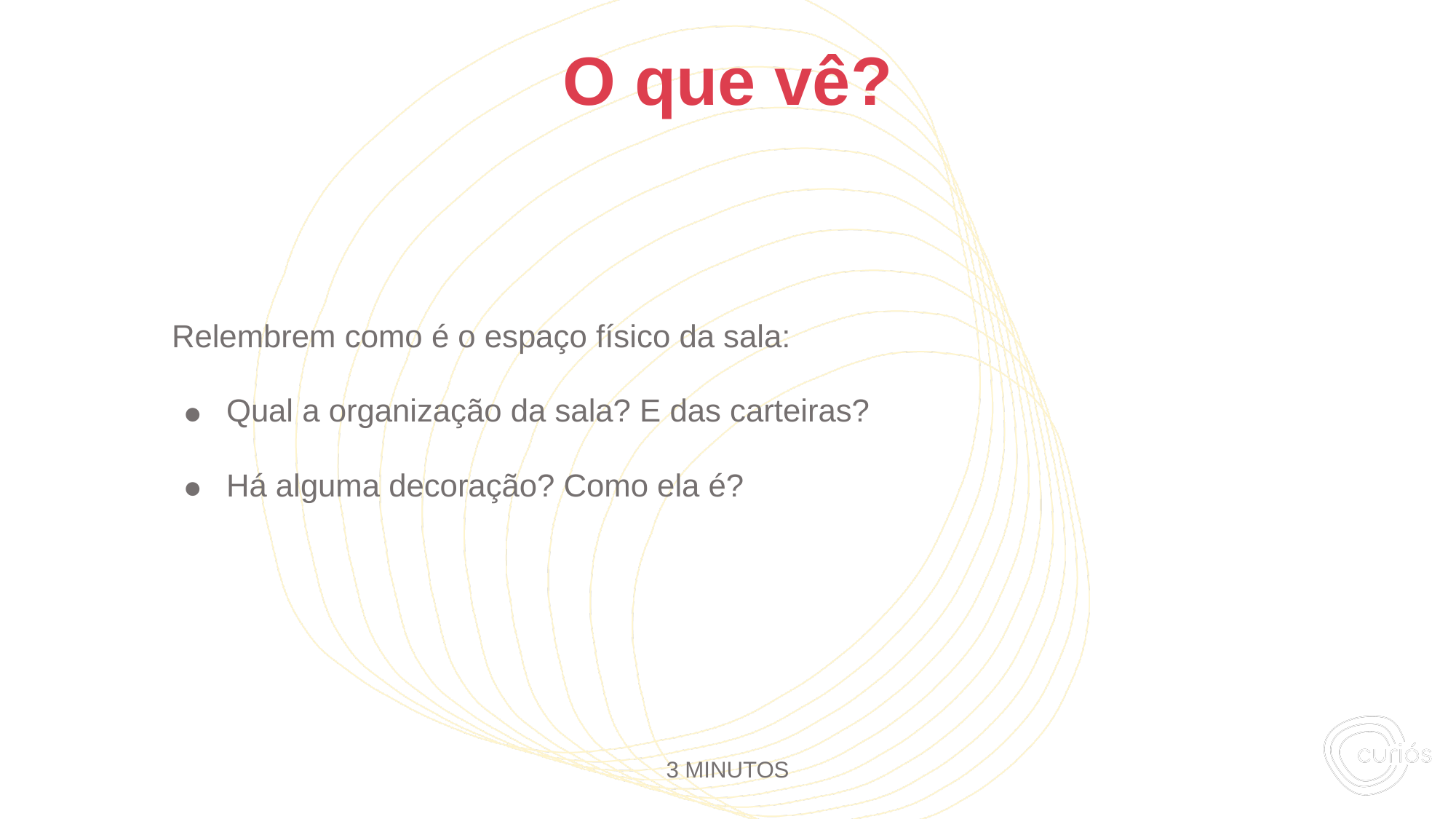

Relembrem como é o espaço físico da sala:
Qual a organização da sala? E das carteiras?
Há alguma decoração? Como ela é?
# O que vê?

3 MINUTOS